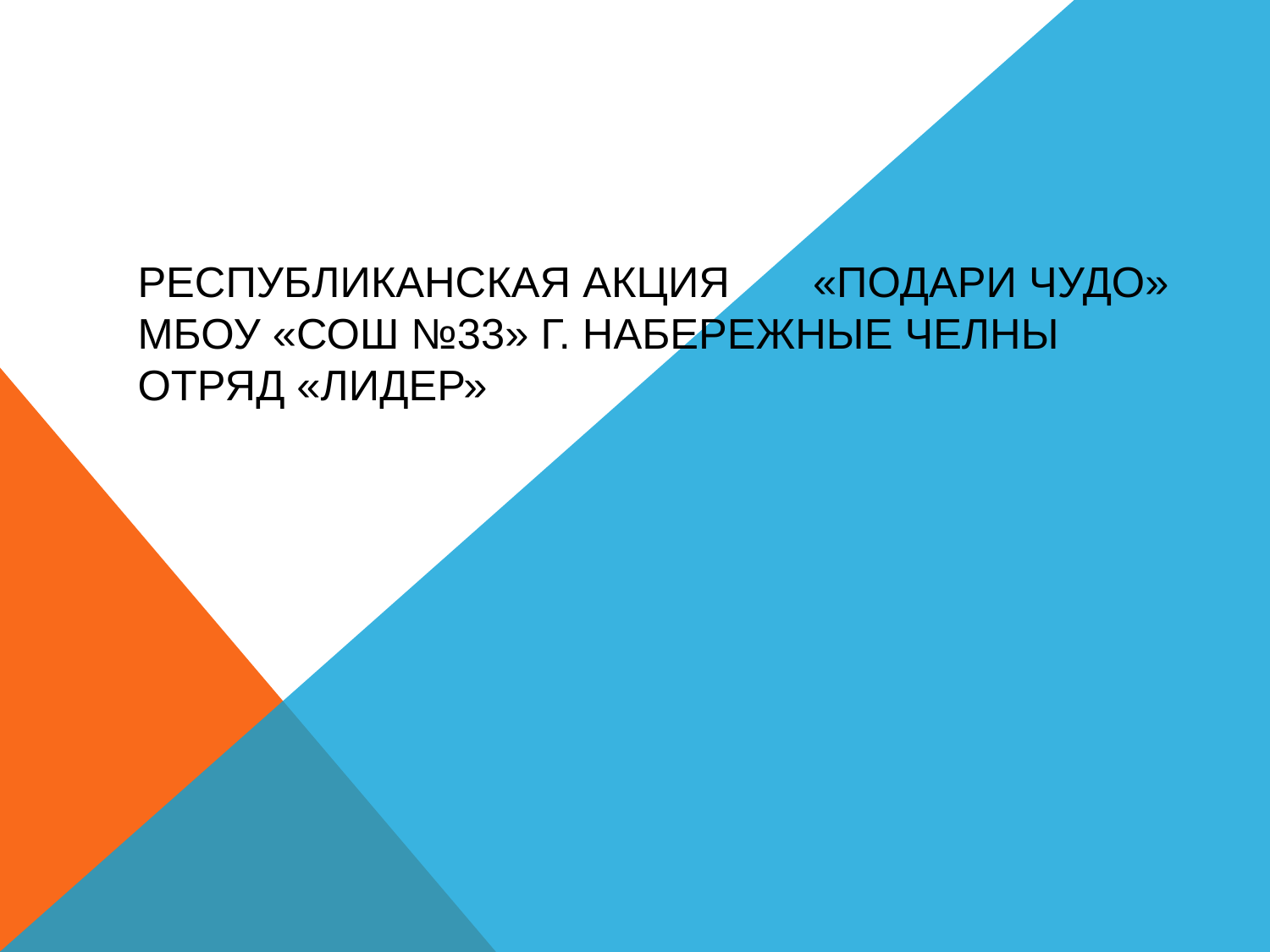

# Республиканская акция       «Подари чудо» МБОУ «СОШ №33» г. Набережные Челны отряд «Лидер»